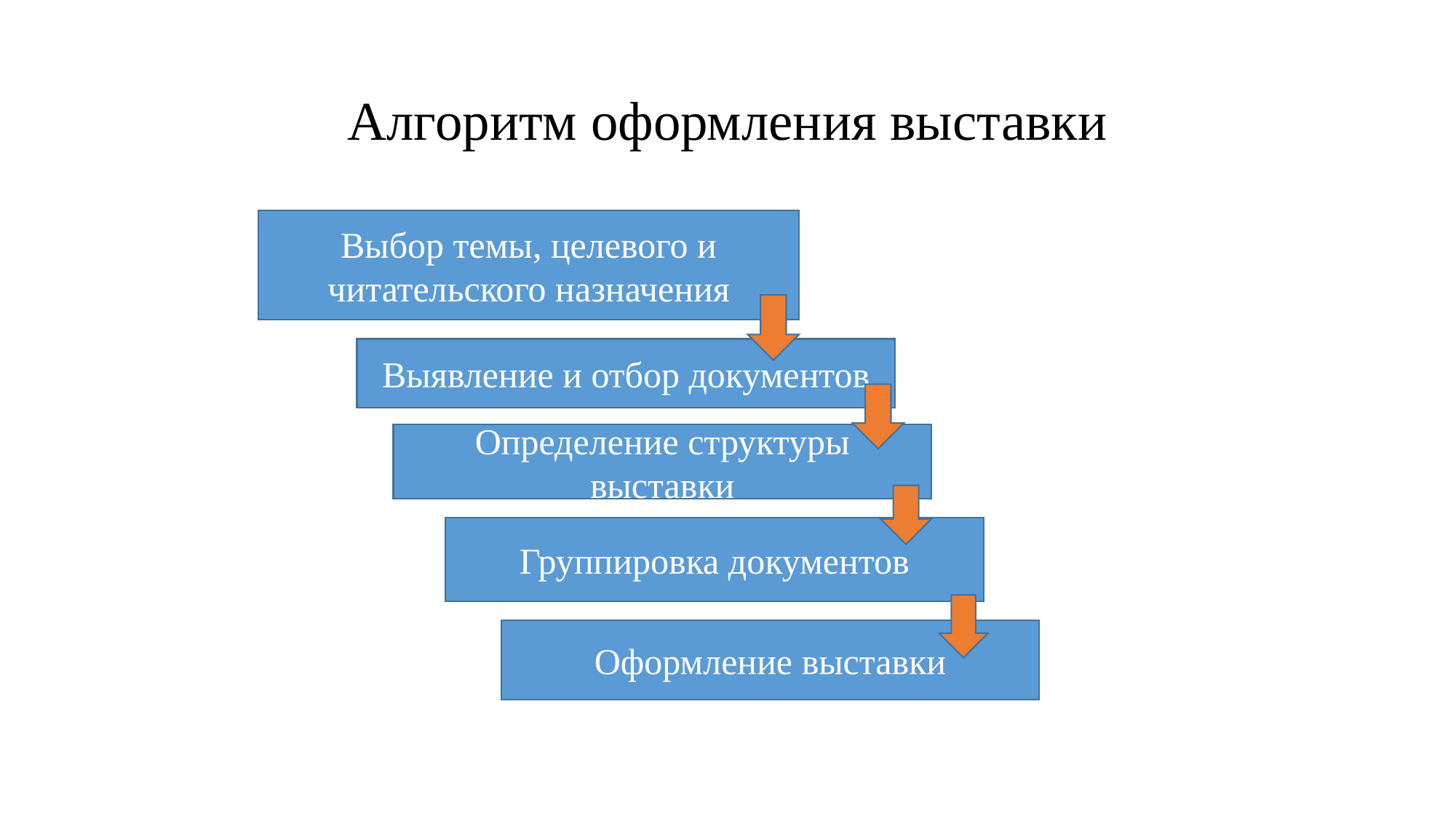

# Алгоритм оформления выставки

Выбор темы, целевого и читательского назначения

Выявление и отбор документов

Определение структуры выставки

Группировка документов

Оформление выставки